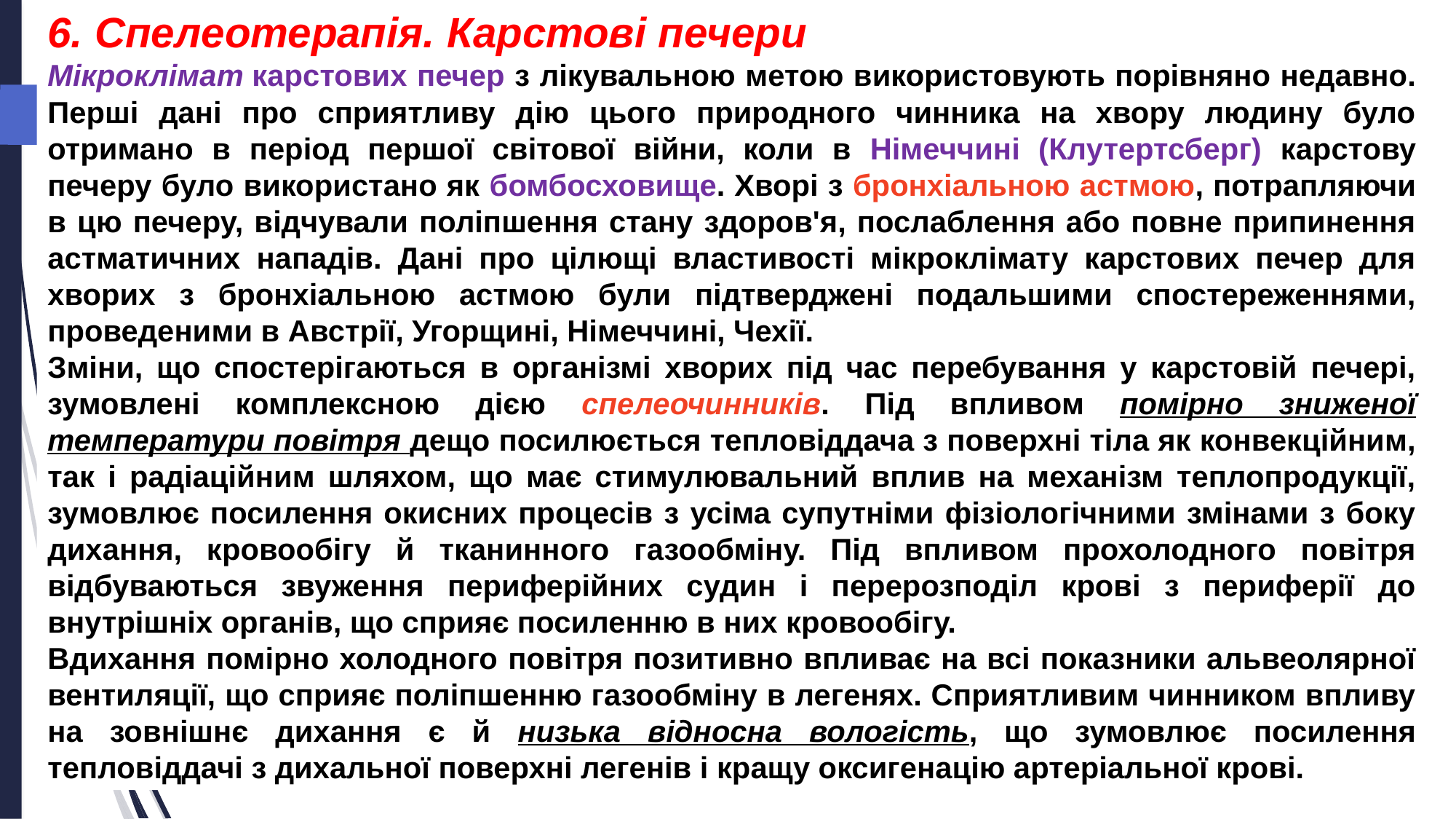

6. Спелеотерапія. Карстові печери
Мікроклімат карстових печер з лікувальною метою використовують порівняно недавно. Перші дані про сприятливу дію цього природного чинника на хвору людину було отримано в період першої світової війни, коли в Німеччині (Клутертсберг) карстову печеру було використано як бомбосховище. Хворі з бронхіальною астмою, потрапляючи в цю печеру, відчували поліпшення стану здоров'я, послаблення або повне припинення астматичних нападів. Дані про цілющі властивості мікроклімату карстових печер для хворих з бронхіальною астмою були підтверджені подальшими спостереженнями, проведеними в Австрії, Угорщині, Німеччині, Чехії.
Зміни, що спостерігаються в організмі хворих під час перебування у карстовій печері, зумовлені комплексною дією спелеочинників. Під впливом помірно зниженої температури повітря дещо посилюється тепловіддача з поверхні тіла як конвекційним, так і радіаційним шляхом, що має стимулювальний вплив на механізм теплопродукції, зумовлює посилення окисних процесів з усіма супутніми фізіологічними змінами з боку дихання, кровообігу й тканинного газообміну. Під впливом прохолодного повітря відбуваються звуження периферійних судин і перерозподіл крові з периферії до внутрішніх органів, що сприяє посиленню в них кровообігу.
Вдихання помірно холодного повітря позитивно впливає на всі показники альвеолярної вентиляції, що сприяє поліпшенню газообміну в легенях. Сприятливим чинником впливу на зовнішнє дихання є й низька відносна вологість, що зумовлює посилення тепловіддачі з дихальної поверхні легенів і кращу оксигенацію артеріальної крові.